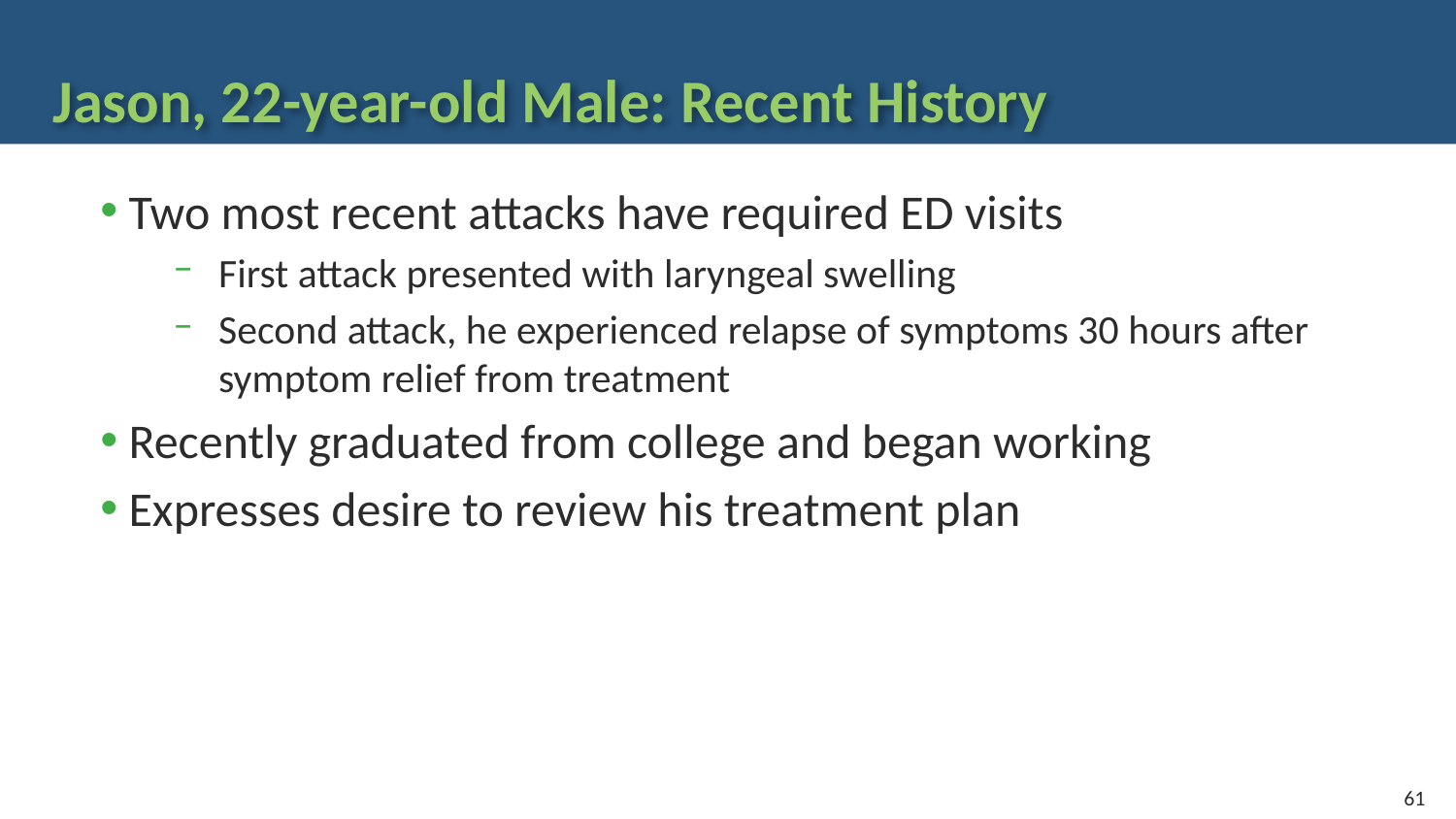

# Jason, 22-year-old Male: Recent History
Two most recent attacks have required ED visits
First attack presented with laryngeal swelling
Second attack, he experienced relapse of symptoms 30 hours after symptom relief from treatment
Recently graduated from college and began working
Expresses desire to review his treatment plan
61